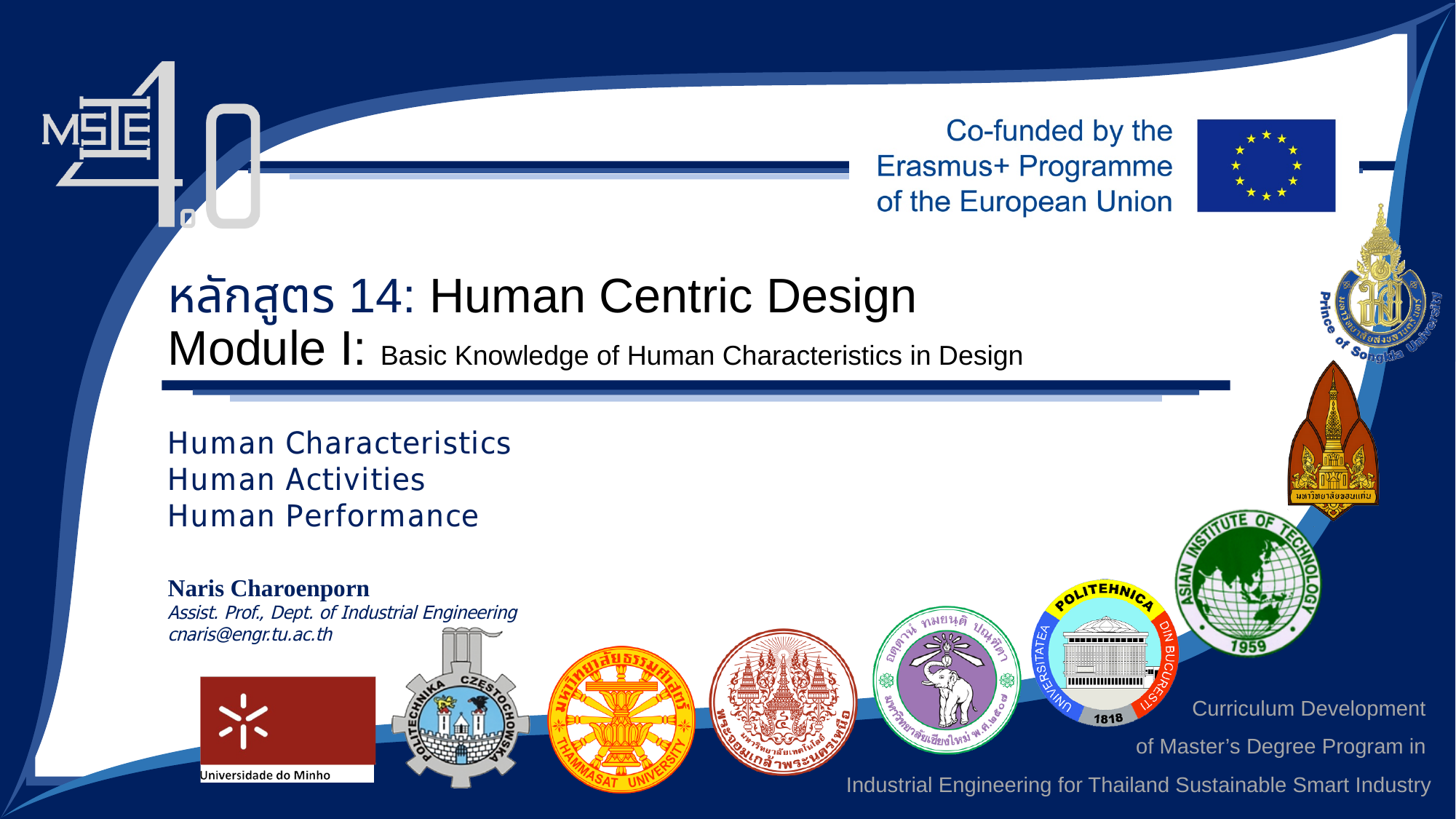

หลักสูตร 14: Human Centric Design
Module I: Basic Knowledge of Human Characteristics in Design
Human Characteristics
Human Activities
Human Performance
Naris Charoenporn
Assist. Prof., Dept. of Industrial Engineering
cnaris@engr.tu.ac.th